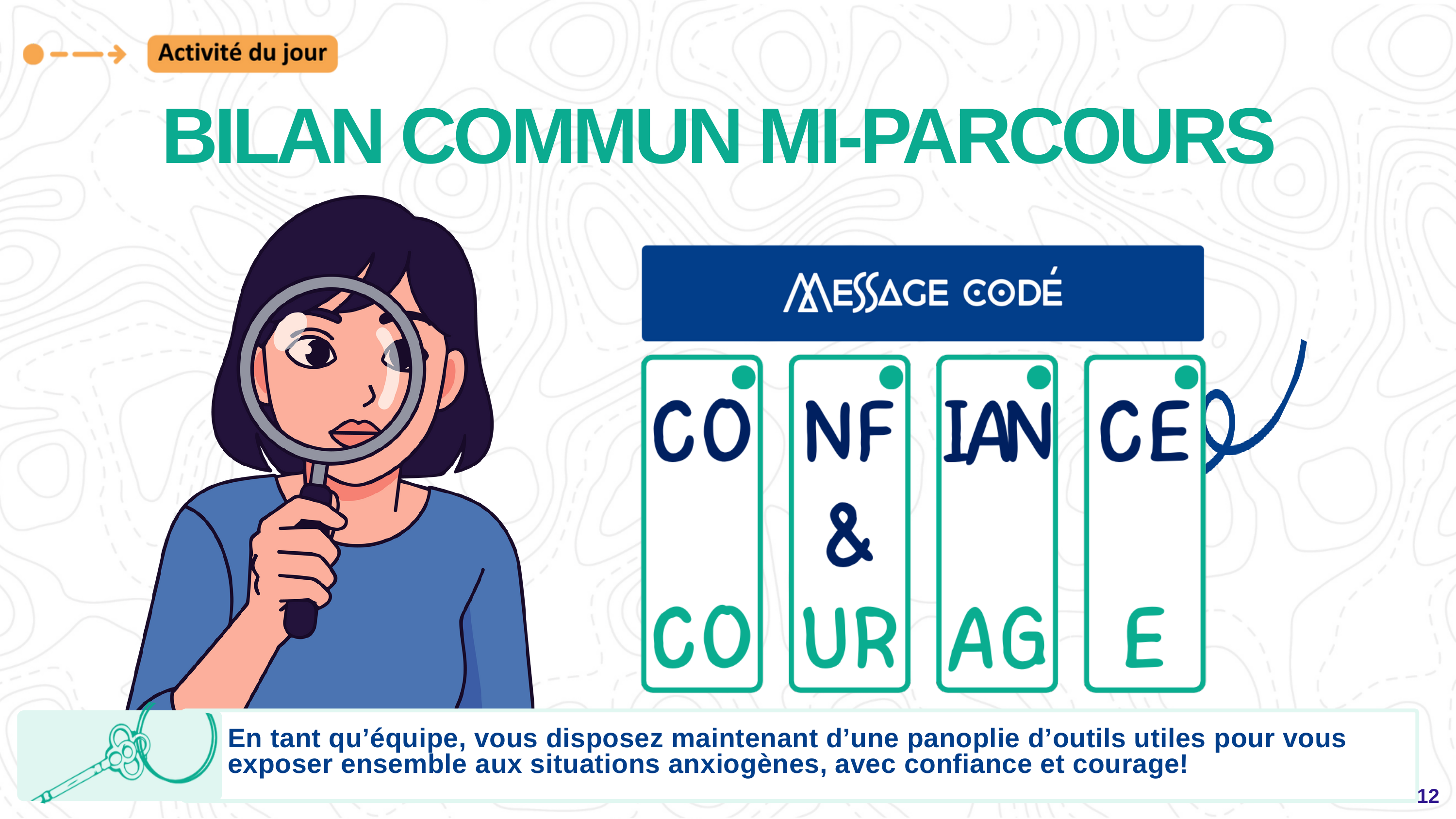

BILAN COMMUN MI-PARCOURS

En tant qu’équipe, vous disposez maintenant d’une panoplie d’outils utiles pour vous exposer ensemble aux situations anxiogènes, avec confiance et courage!
12